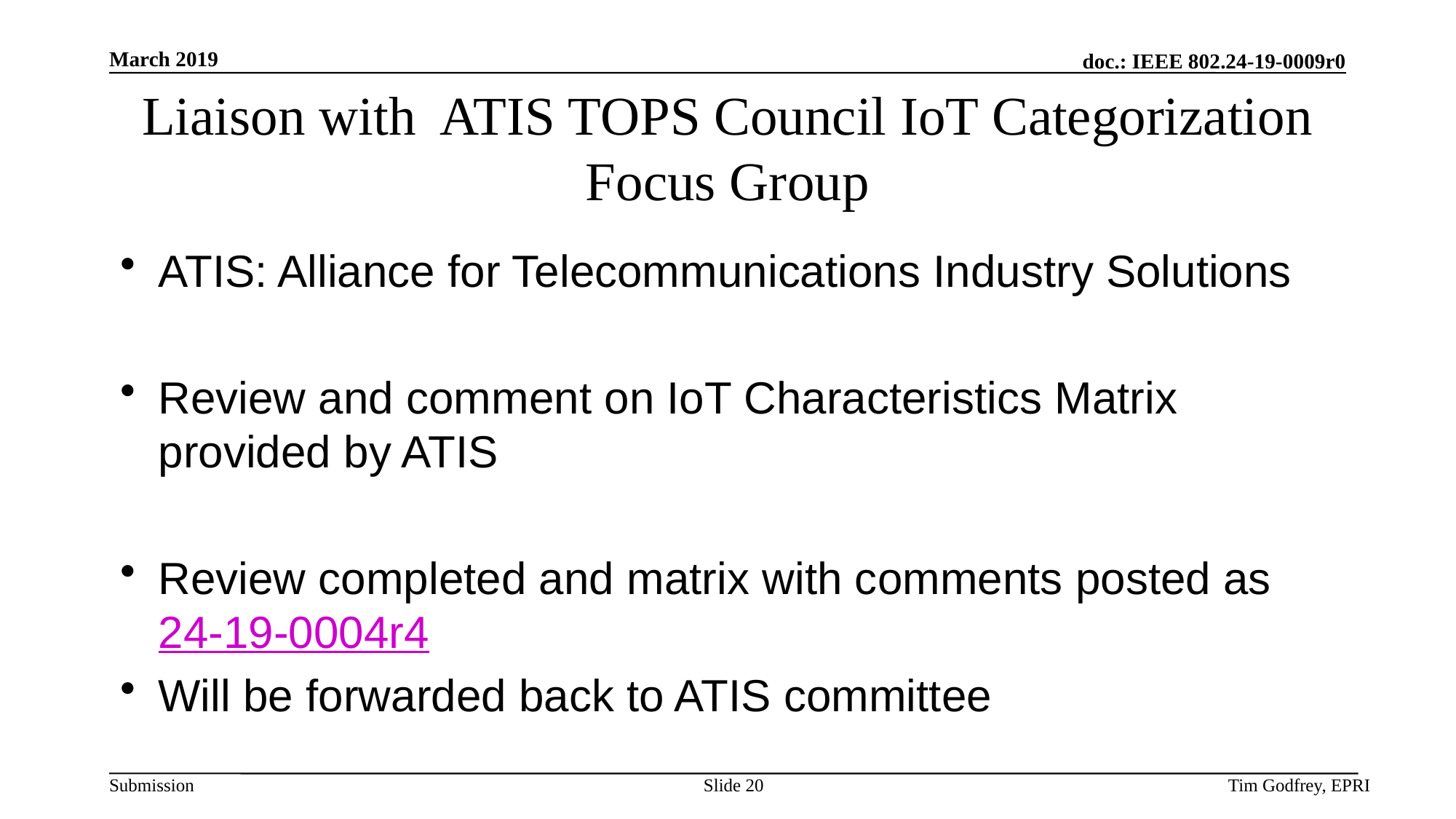

# Liaison with  ATIS TOPS Council IoT Categorization Focus Group
ATIS: Alliance for Telecommunications Industry Solutions

Review and comment on IoT Characteristics Matrix provided by ATIS

Review completed and matrix with comments posted as 24-19-0004r4
Will be forwarded back to ATIS committee

Slide 20
Tim Godfrey, EPRI